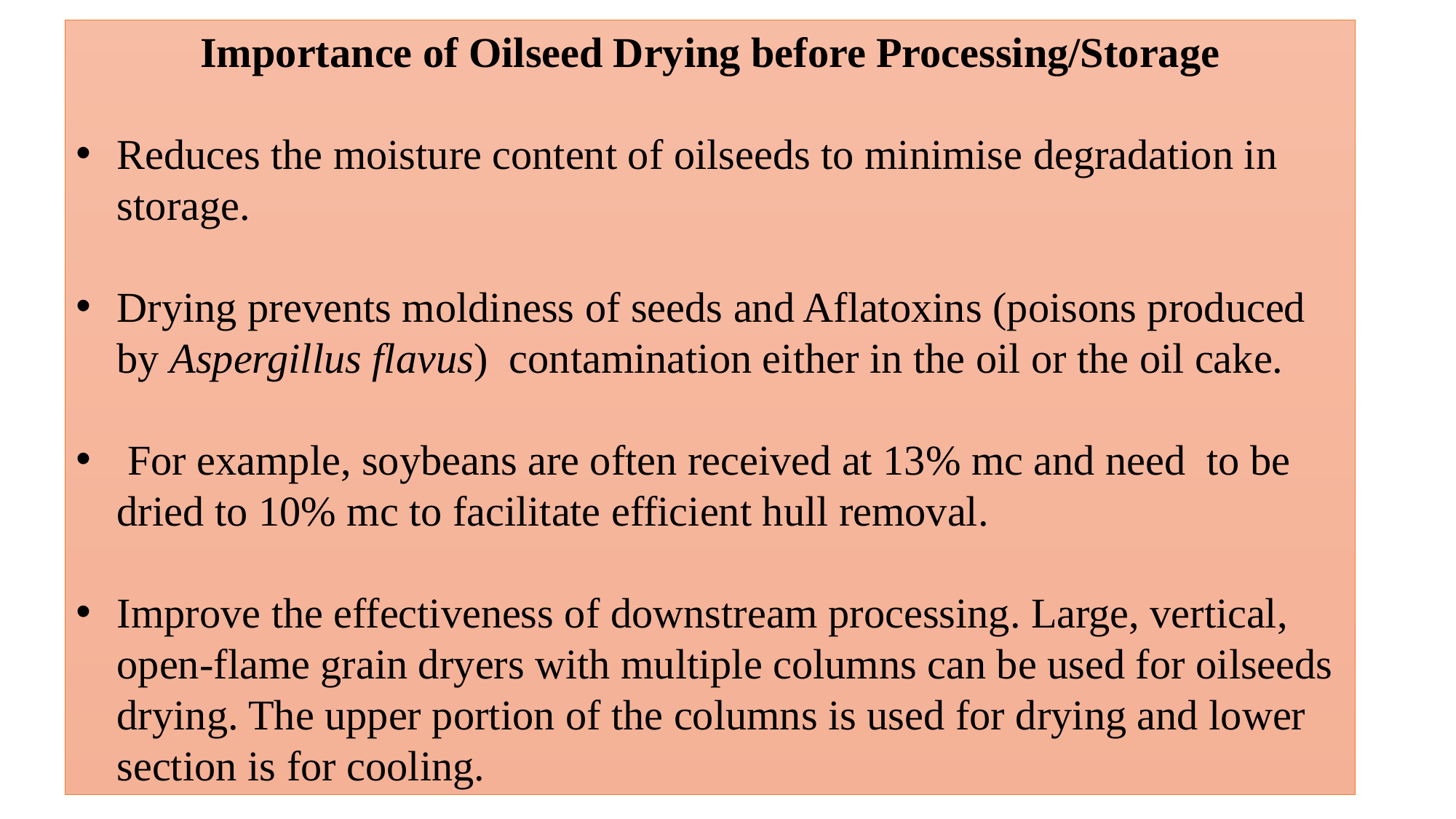

Importance of Oilseed Drying before Processing/Storage

Reduces the moisture content of oilseeds to minimise degradation in storage.

Drying prevents moldiness of seeds and Aflatoxins (poisons produced by Aspergillus flavus)  contamination either in the oil or the oil cake.

 For example, soybeans are often received at 13% mc and need  to be dried to 10% mc to facilitate efficient hull removal.

Improve the effectiveness of downstream processing. Large, vertical, open-flame grain dryers with multiple columns can be used for oilseeds drying. The upper portion of the columns is used for drying and lower section is for cooling.
8